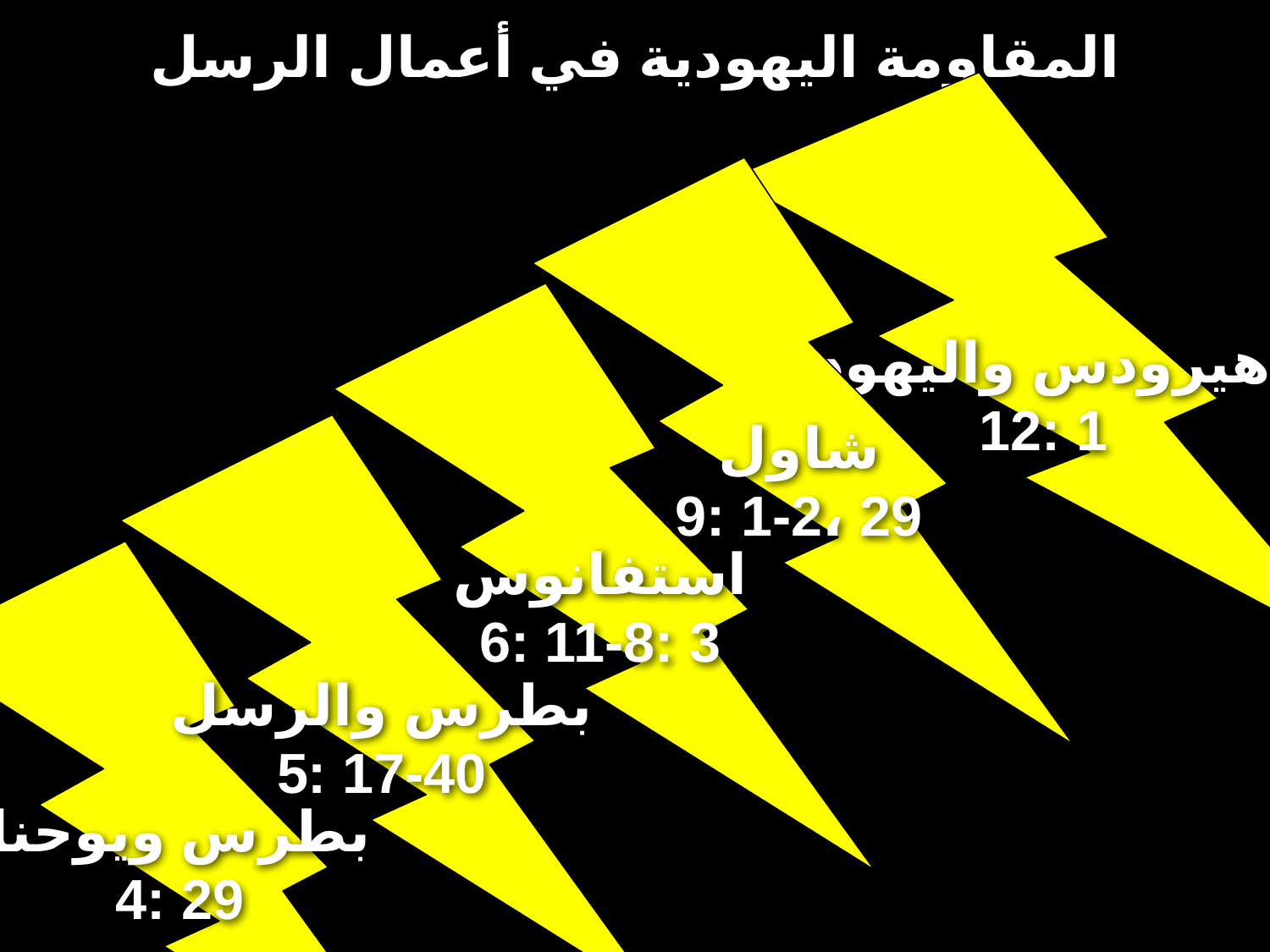

# المقاومة اليهودية في أعمال الرسل

هيرودس واليهود
12: 1

شاول
9: 1-2، 29

استفانوس
6: 11-8: 3

بطرس والرسل
5: 17-40

بطرس ويوحنا
4: 29